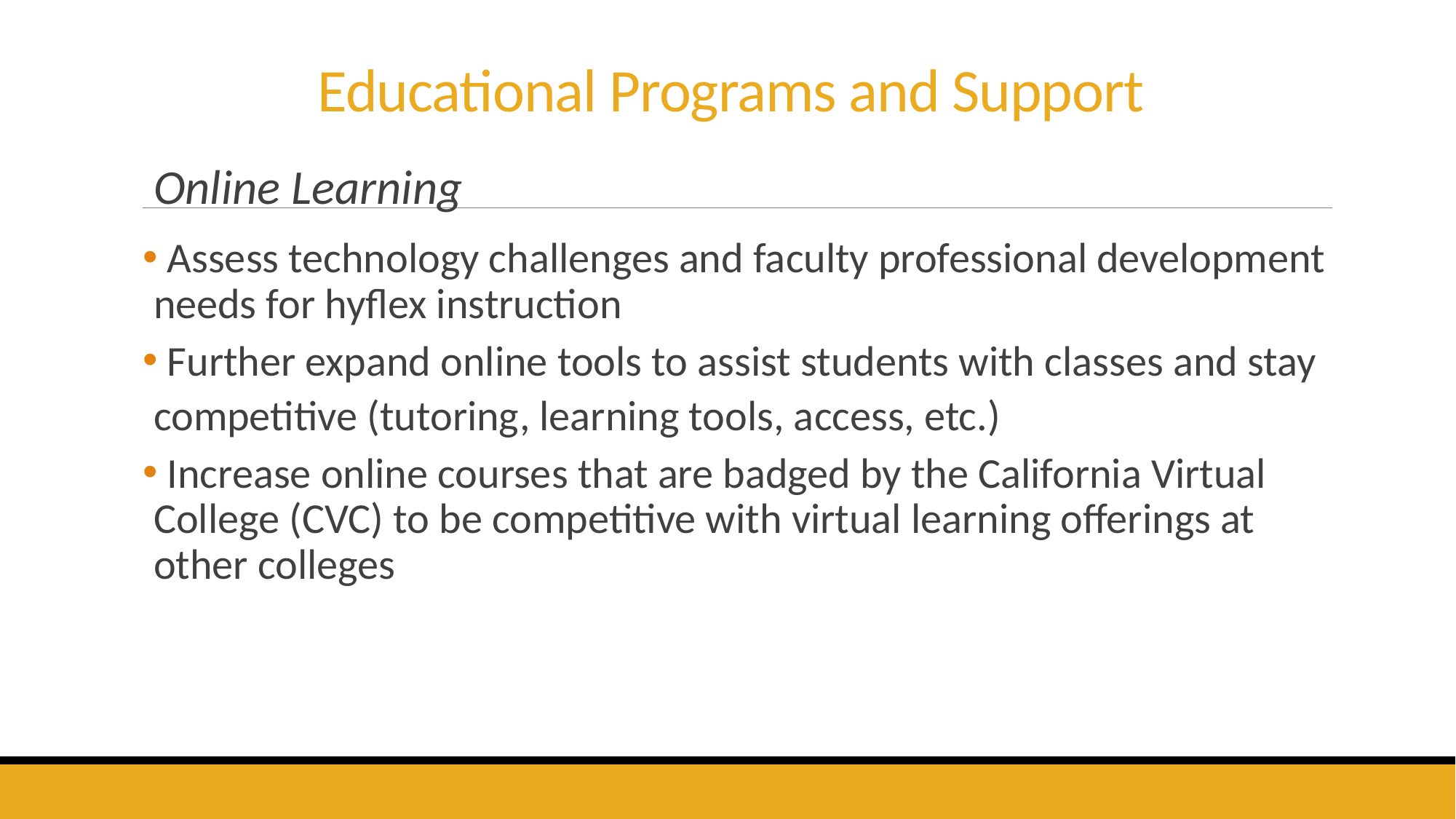

# Educational Programs and Support
Online Learning
 Assess technology challenges and faculty professional development needs for hyflex instruction
 Further expand online tools to assist students with classes and stay competitive (tutoring, learning tools, access, etc.)
 Increase online courses that are badged by the California Virtual College (CVC) to be competitive with virtual learning offerings at other colleges